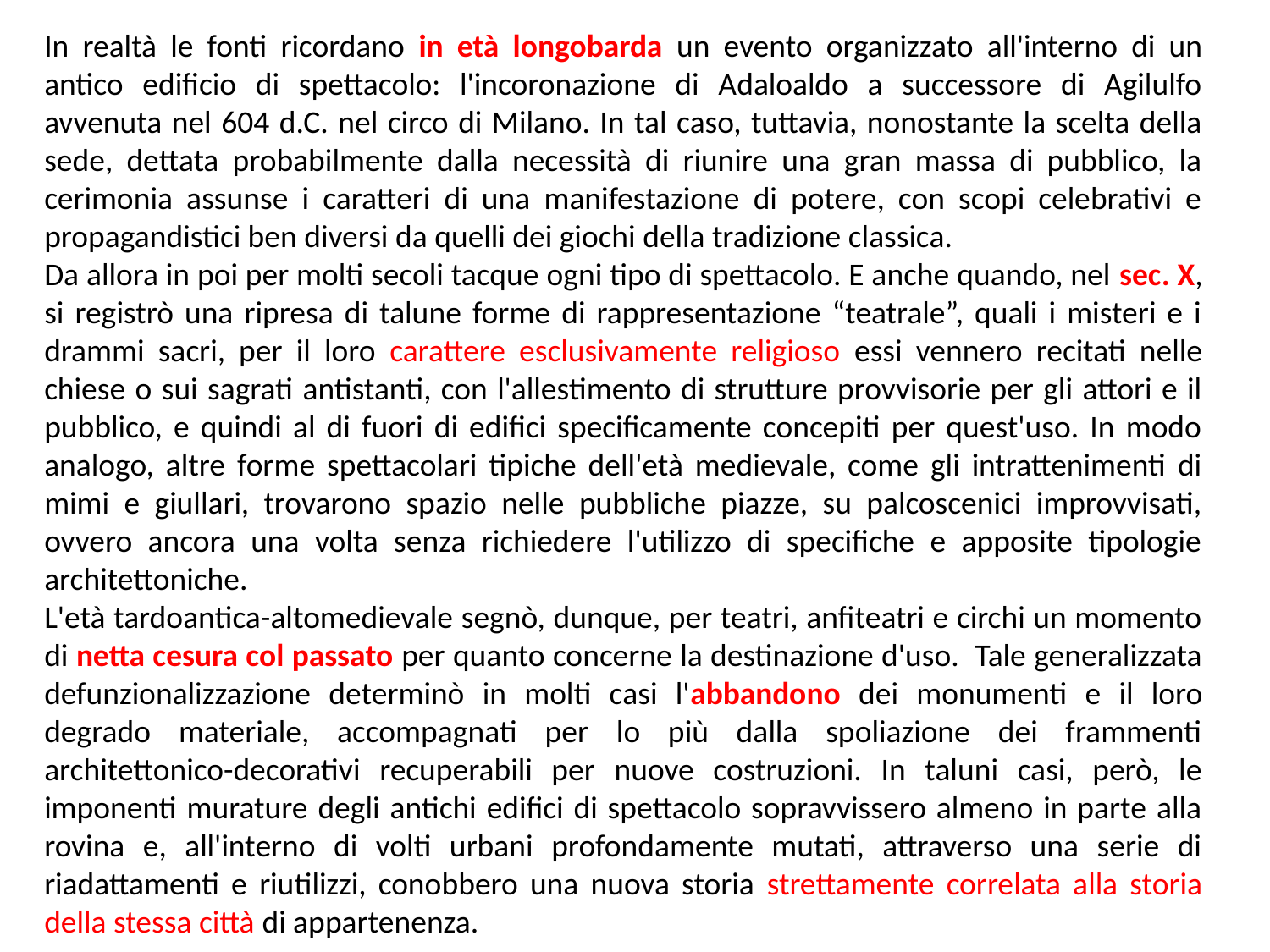

In realtà le fonti ricordano in età longobarda un evento organizzato all'interno di un antico edificio di spettacolo: l'incoronazione di Adaloaldo a successore di Agilulfo avvenuta nel 604 d.C. nel circo di Milano. In tal caso, tuttavia, nonostante la scelta della sede, dettata probabilmente dalla necessità di riunire una gran massa di pubblico, la cerimonia assunse i caratteri di una manifestazione di potere, con scopi celebrativi e propagandistici ben diversi da quelli dei giochi della tradizione classica.
Da allora in poi per molti secoli tacque ogni tipo di spettacolo. E anche quando, nel sec. X, si registrò una ripresa di talune forme di rappresentazione “teatrale”, quali i misteri e i drammi sacri, per il loro carattere esclusivamente religioso essi vennero recitati nelle chiese o sui sagrati antistanti, con l'allestimento di strutture provvisorie per gli attori e il pubblico, e quindi al di fuori di edifici specificamente concepiti per quest'uso. In modo analogo, altre forme spettacolari tipiche dell'età medievale, come gli intrattenimenti di mimi e giullari, trovarono spazio nelle pubbliche piazze, su palcoscenici improvvisati, ovvero ancora una volta senza richiedere l'utilizzo di specifiche e apposite tipologie architettoniche.
L'età tardoantica-altomedievale segnò, dunque, per teatri, anfiteatri e circhi un momento di netta cesura col passato per quanto concerne la destinazione d'uso.  Tale generalizzata defunzionalizzazione determinò in molti casi l'abbandono dei monumenti e il loro degrado materiale, accompagnati per lo più dalla spoliazione dei frammenti architettonico-decorativi recuperabili per nuove costruzioni. In taluni casi, però, le imponenti murature degli antichi edifici di spettacolo sopravvissero almeno in parte alla rovina e, all'interno di volti urbani profondamente mutati, attraverso una serie di riadattamenti e riutilizzi, conobbero una nuova storia strettamente correlata alla storia della stessa città di appartenenza.